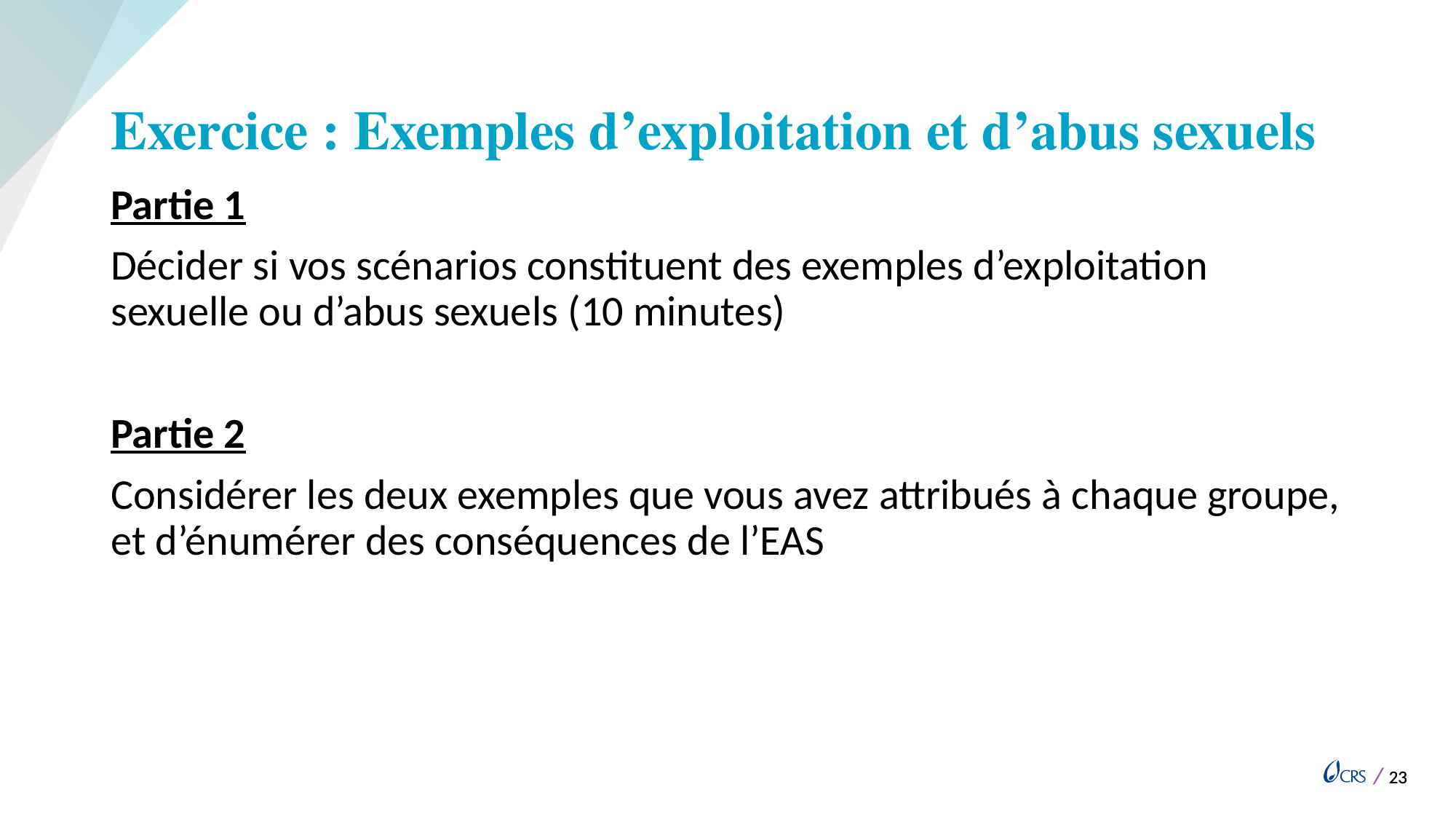

# Exercice : Exemples d’exploitation et d’abus sexuels
Partie 1
Décider si vos scénarios constituent des exemples d’exploitation sexuelle ou d’abus sexuels (10 minutes)

Partie 2
Considérer les deux exemples que vous avez attribués à chaque groupe, et d’énumérer des conséquences de l’EAS